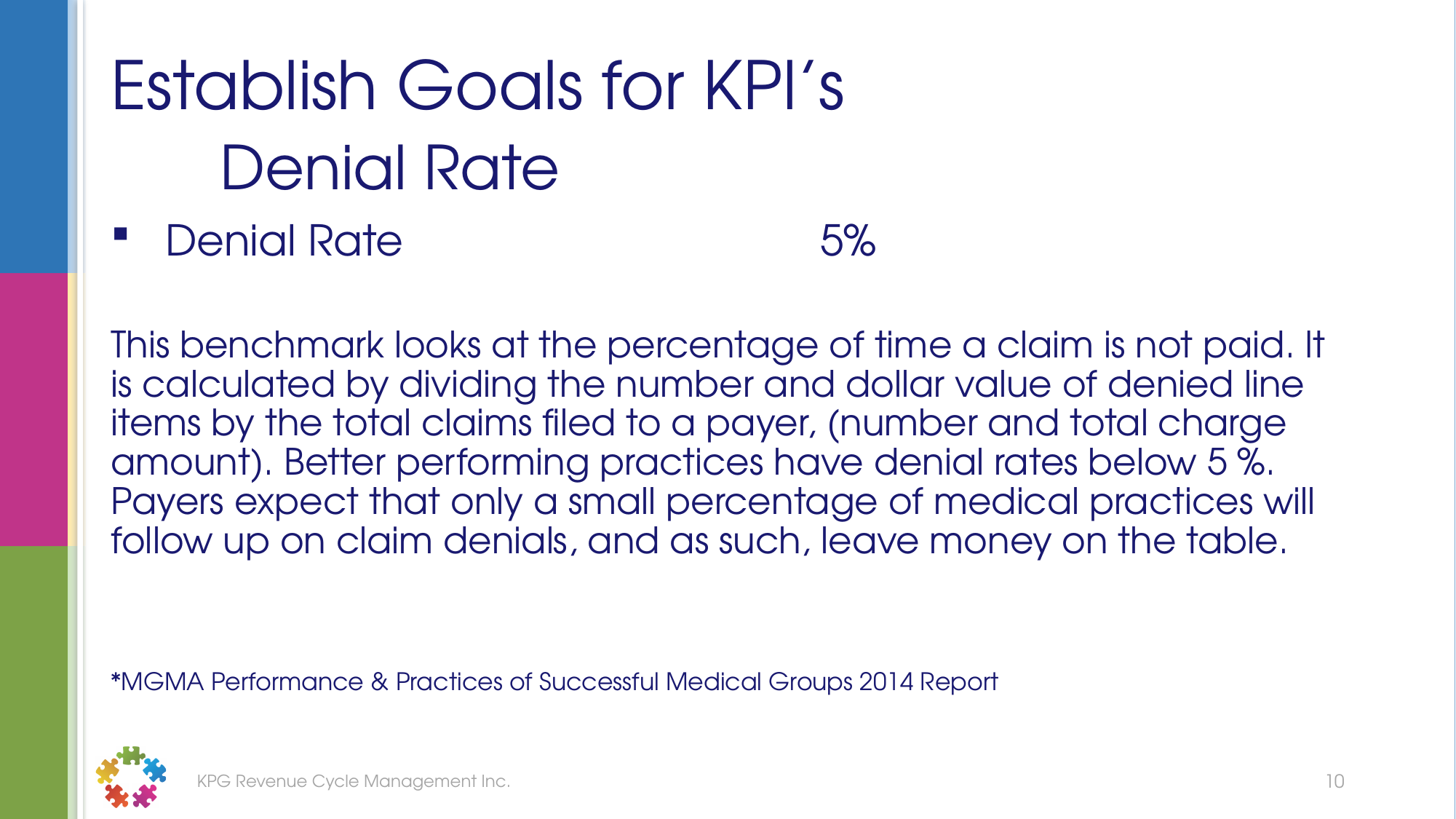

# Establish Goals for KPI’s Denial Rate
Denial Rate				5%

This benchmark looks at the percentage of time a claim is not paid. It is calculated by dividing the number and dollar value of denied line items by the total claims filed to a payer, (number and total charge amount). Better performing practices have denial rates below 5 %. Payers expect that only a small percentage of medical practices will follow up on claim denials, and as such, leave money on the table.

*MGMA Performance & Practices of Successful Medical Groups 2014 Report

10